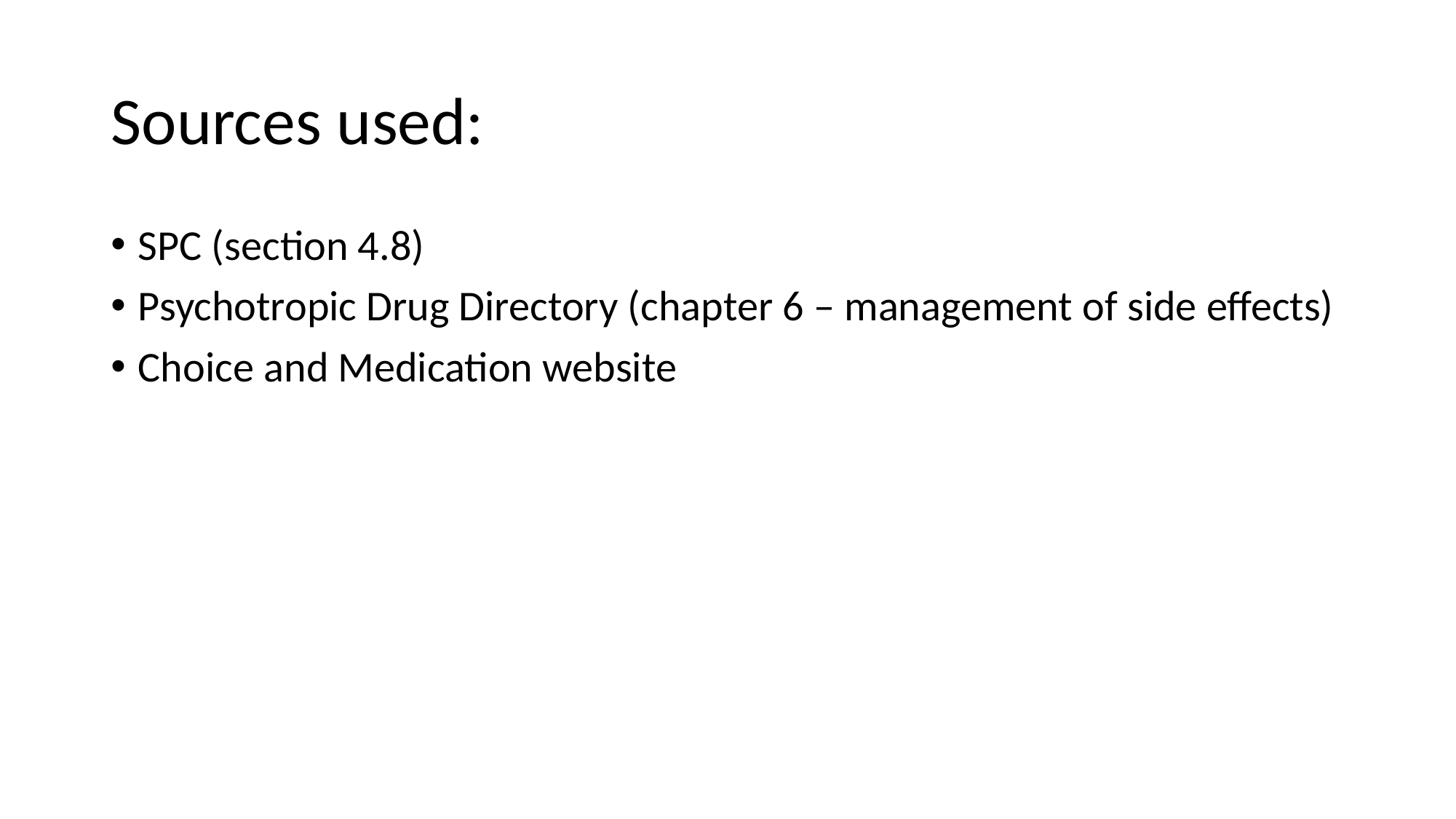

# Sources used:
SPC (section 4.8)
Psychotropic Drug Directory (chapter 6 – management of side effects)
Choice and Medication website